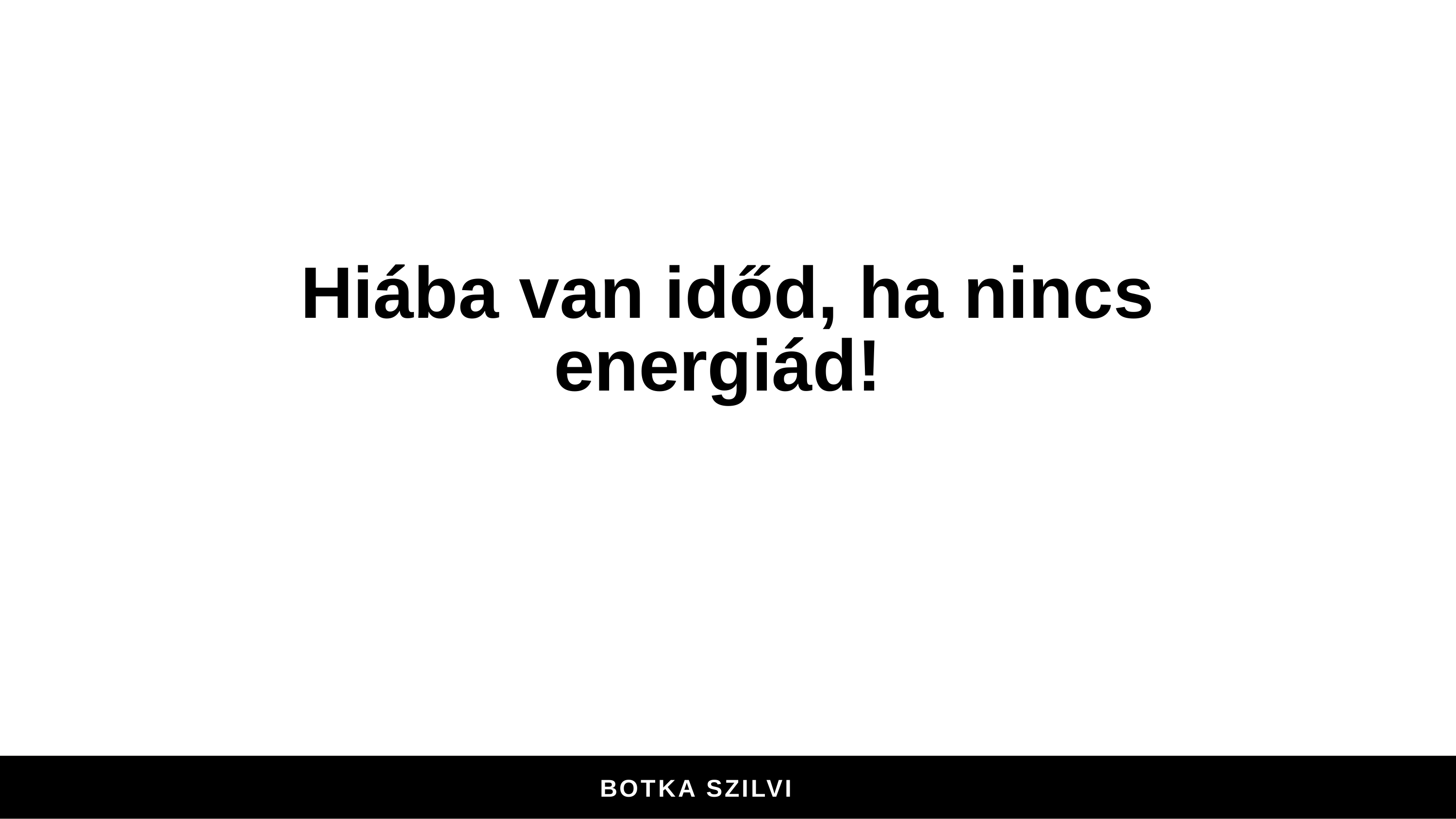

Hiába van időd, ha nincs energiád!

BOTKA-ILYÉS SZILVI
BOTKA SZILVI
BOTKA-ILYÉS SZILVI
BOTKA SZILVI
BOTKA-ILYÉS SZILVI
BOTKA SZILVI